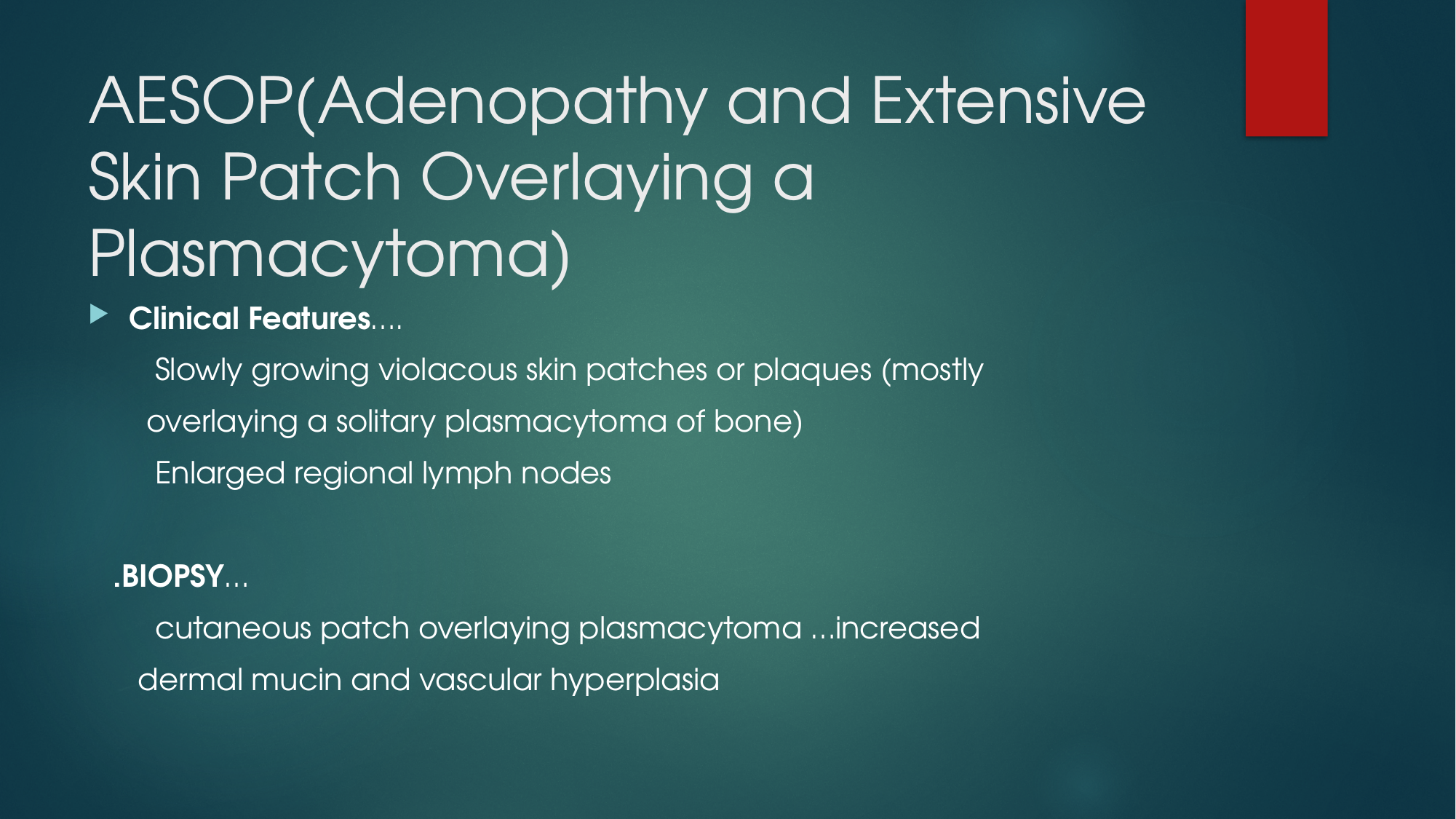

# AESOP(Adenopathy and Extensive Skin Patch Overlaying a Plasmacytoma)

Clinical Features….
        Slowly growing violacous skin patches or plaques (mostly
       overlaying a solitary plasmacytoma of bone)
        Enlarged regional lymph nodes

   .BIOPSY…
        cutaneous patch overlaying plasmacytoma …increased
      dermal mucin and vascular hyperplasia